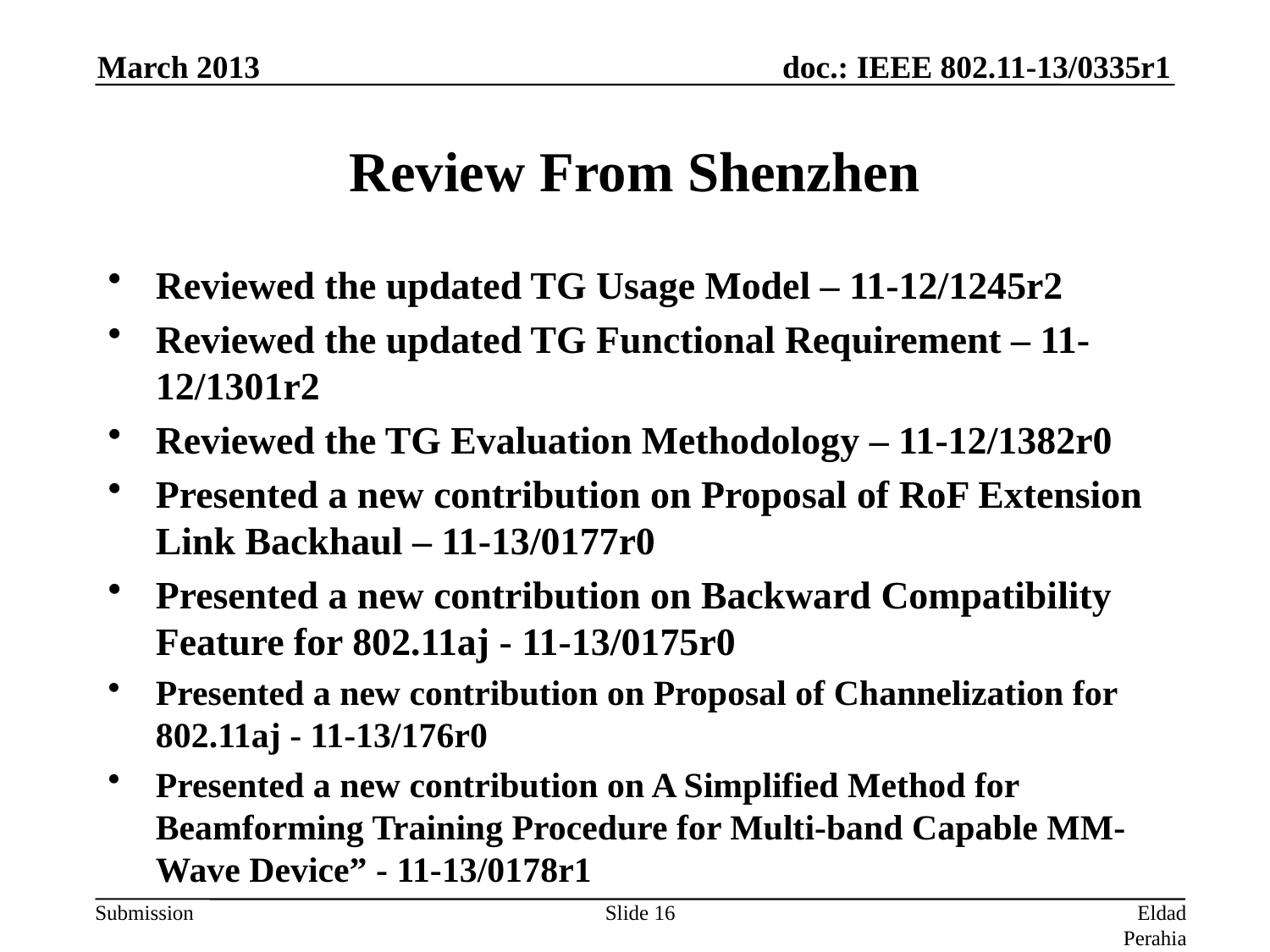

March 2013
# Review From Shenzhen
Reviewed the updated TG Usage Model – 11-12/1245r2
Reviewed the updated TG Functional Requirement – 11-12/1301r2
Reviewed the TG Evaluation Methodology – 11-12/1382r0
Presented a new contribution on Proposal of RoF Extension Link Backhaul – 11-13/0177r0
Presented a new contribution on Backward Compatibility Feature for 802.11aj - 11-13/0175r0
Presented a new contribution on Proposal of Channelization for 802.11aj - 11-13/176r0
Presented a new contribution on A Simplified Method for Beamforming Training Procedure for Multi-band Capable MM-Wave Device” - 11-13/0178r1

Slide 16
Eldad Perahia, Intel Corporation